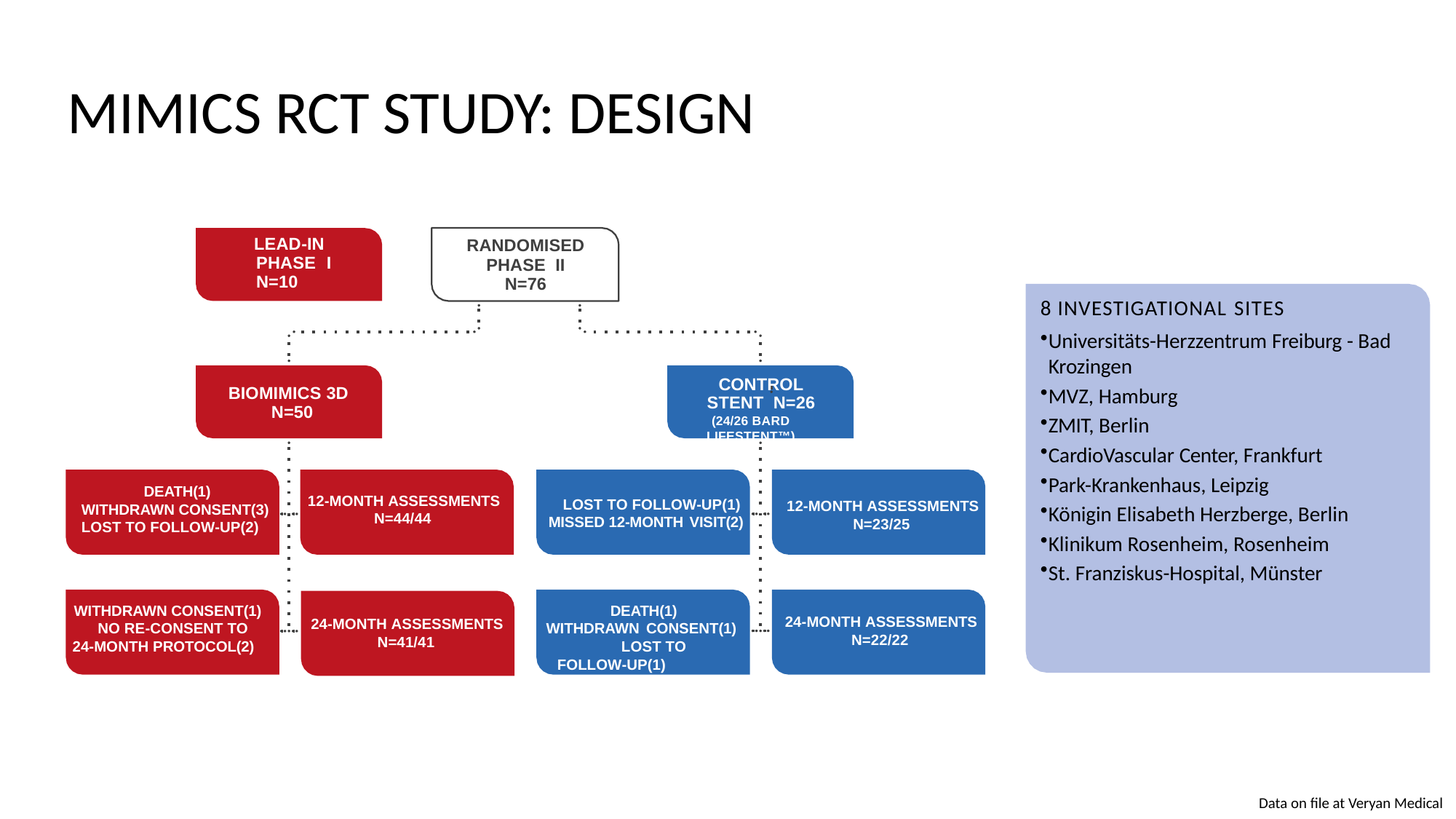

MIMICS RCT STUDY: DESIGN

LEAD-IN  PHASE I  N=10
RANDOMISED  PHASE  II  N=76

CONTROL STENT  N=26
(24/26 BARD LIFESTENT™)
BIOMIMICS 3D  N=50
DEATH(1)  WITHDRAWN CONSENT(3)  LOST TO FOLLOW-UP(2)
12-MONTH ASSESSMENTS  N=44/44
LOST TO FOLLOW-UP(1)  MISSED 12-MONTH VISIT(2)
12-MONTH ASSESSMENTS  N=23/25
WITHDRAWN CONSENT(1)  NO RE-CONSENT TO
24-MONTH PROTOCOL(2)
DEATH(1)  WITHDRAWN CONSENT(1)
LOST TO FOLLOW-UP(1)
24-MONTH ASSESSMENTS  N=22/22
24-MONTH ASSESSMENTS  N=41/41

8 INVESTIGATIONAL SITES
Universitäts-Herzzentrum Freiburg - Bad Krozingen
MVZ, Hamburg
ZMIT, Berlin
CardioVascular Center, Frankfurt
Park-Krankenhaus, Leipzig
Königin Elisabeth Herzberge, Berlin
Klinikum Rosenheim, Rosenheim
St. Franziskus-Hospital, Münster
Data on file at Veryan Medical